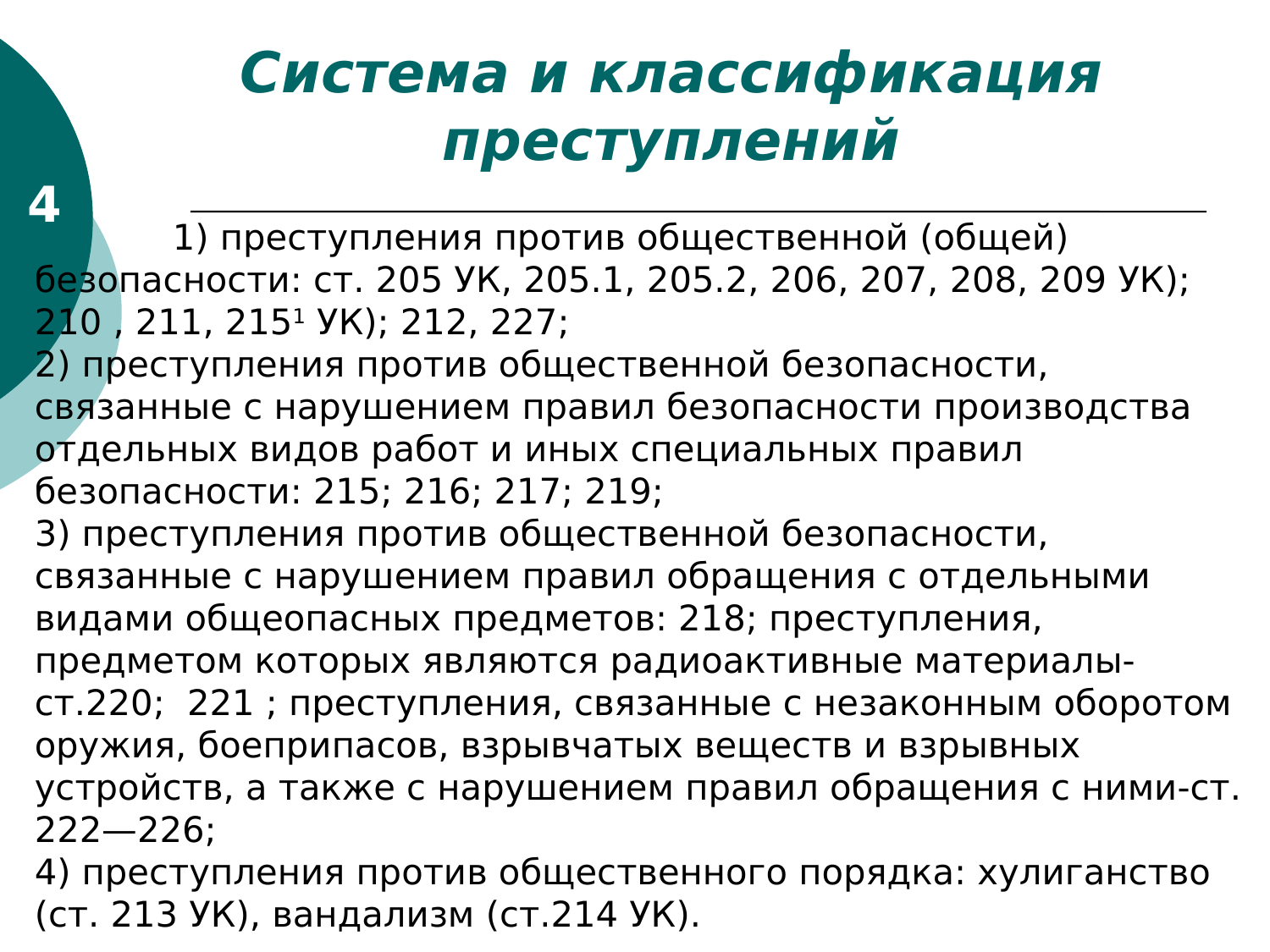

Система и классификация преступлений

4
	 1) преступления против общественной (общей) безопасности: ст. 205 УК, 205.1, 205.2, 206, 207, 208, 209 УК); 210 , 211, 2151 УК); 212, 227;
2) преступления против общественной безопасности, связанные с нарушением правил безопасности производства отдельных видов работ и иных специальных правил безопасности: 215; 216; 217; 219;
3) преступления против общественной безопасности, связанные с нарушением правил обращения с отдельными видами общеопасных предметов: 218; преступления, предметом которых являются радиоактивные материалы- ст.220;  221 ; преступления, связанные с незаконным оборотом оружия, боепри­пасов, взрывчатых веществ и взрывных устройств, а также с нарушением правил обращения с ними-ст. 222—226;
4) преступления против общественного порядка: хулиганство (ст. 213 УК), вандализм (ст.214 УК).